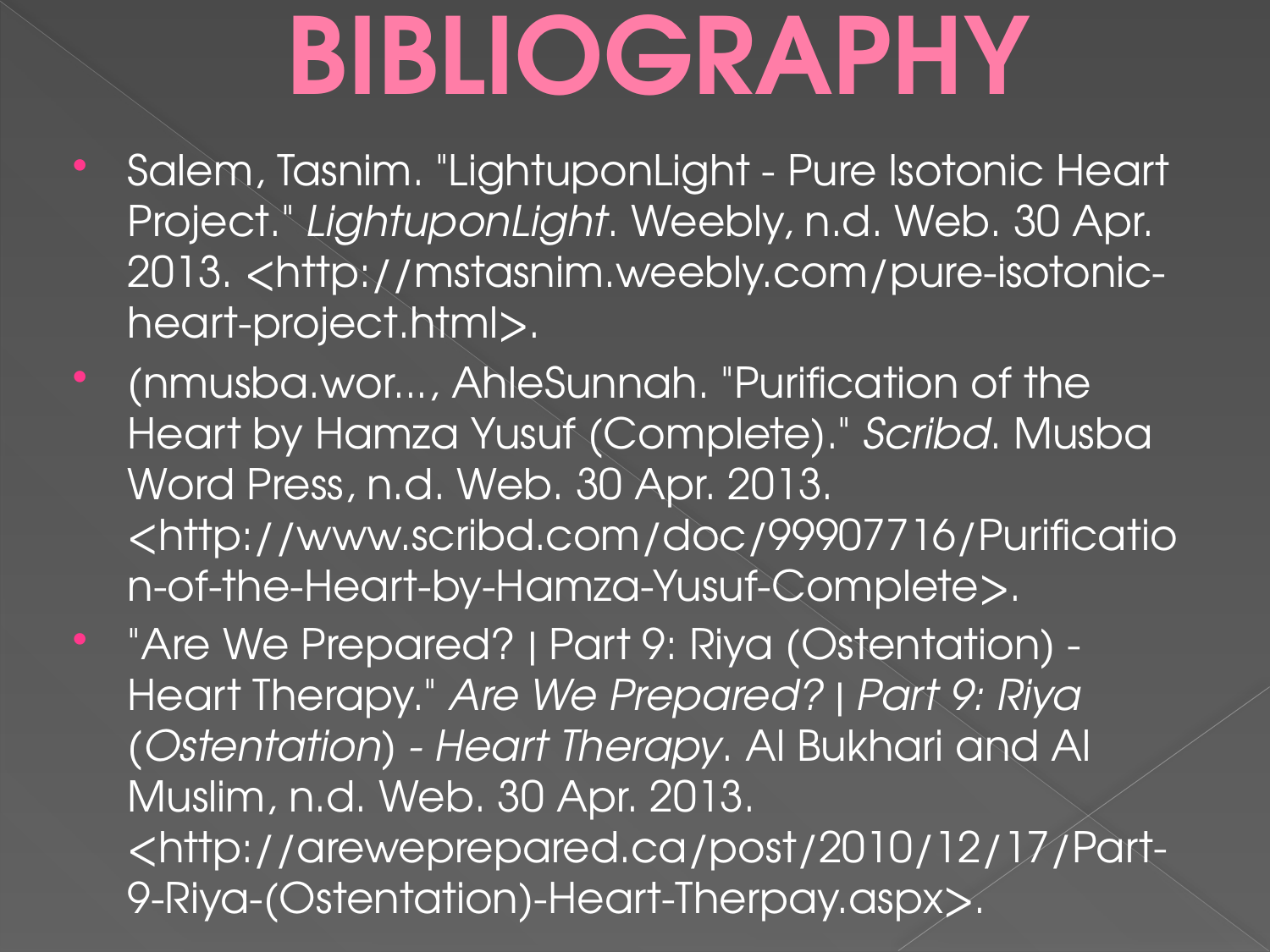

# BIBLIOGRAPHY
Salem, Tasnim. "LightuponLight - Pure Isotonic Heart Project." LightuponLight. Weebly, n.d. Web. 30 Apr. 2013. <http://mstasnim.weebly.com/pure-isotonic-heart-project.html>.
(nmusba.wor..., AhleSunnah. "Purification of the Heart by Hamza Yusuf (Complete)." Scribd. Musba Word Press, n.d. Web. 30 Apr. 2013. <http://www.scribd.com/doc/99907716/Purification-of-the-Heart-by-Hamza-Yusuf-Complete>.
"Are We Prepared? | Part 9: Riya (Ostentation) - Heart Therapy." Are We Prepared? | Part 9: Riya (Ostentation) - Heart Therapy. Al Bukhari and Al Muslim, n.d. Web. 30 Apr. 2013. <http://areweprepared.ca/post/2010/12/17/Part-9-Riya-(Ostentation)-Heart-Therpay.aspx>.